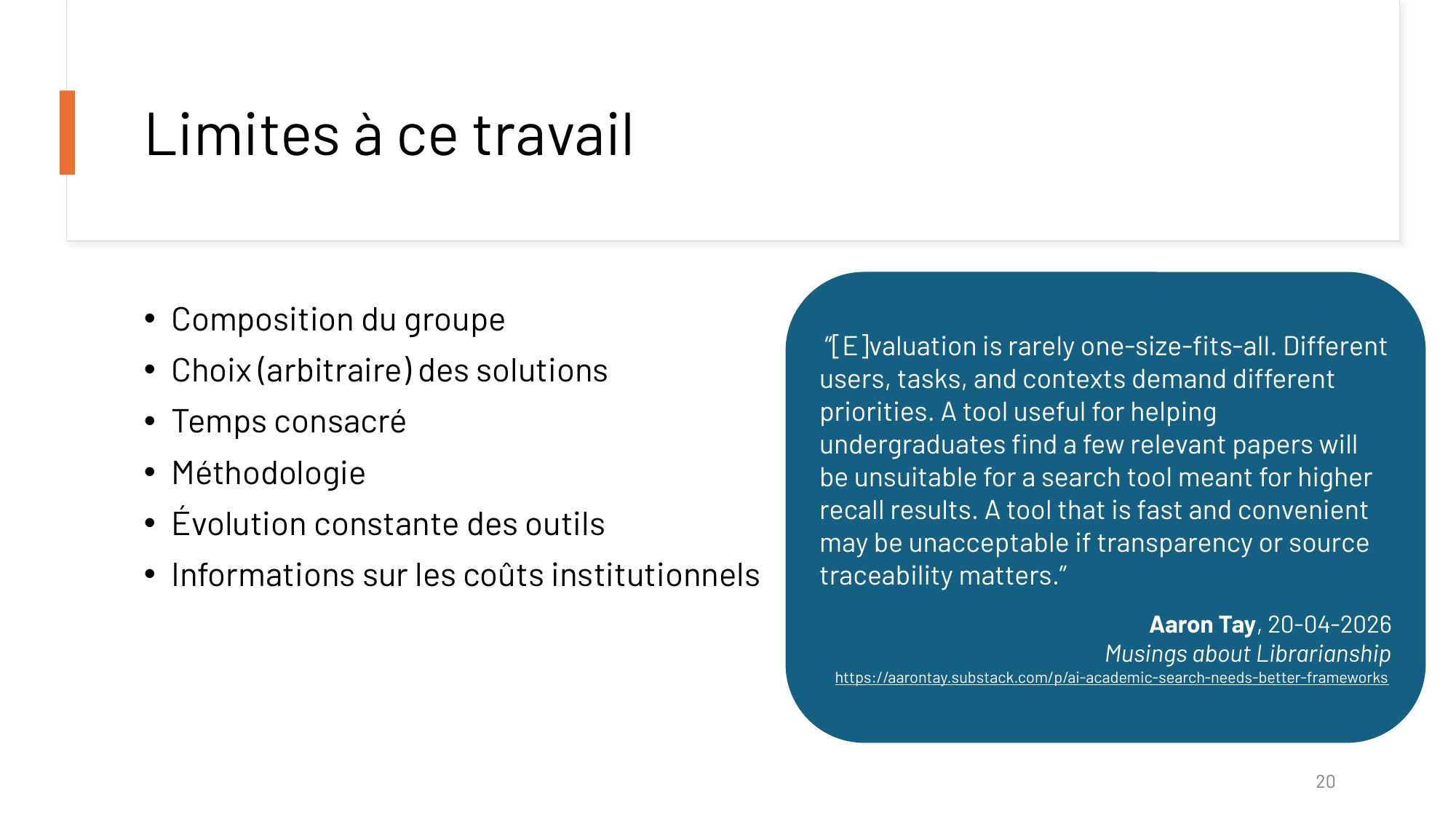

# Limites à ce travail

 “[E]valuation is rarely one-size-fits-all. Different users, tasks, and contexts demand different priorities. A tool useful for helping undergraduates find a few relevant papers will be unsuitable for a search tool meant for higher recall results. A tool that is fast and convenient may be unacceptable if transparency or source traceability matters.”
Aaron Tay, 20-04-2026
Musings about Librarianship
https://aarontay.substack.com/p/ai-academic-search-needs-better-frameworks
Composition du groupe
Choix (arbitraire) des solutions
Temps consacré
Méthodologie
Évolution constante des outils
Informations sur les coûts institutionnels
20